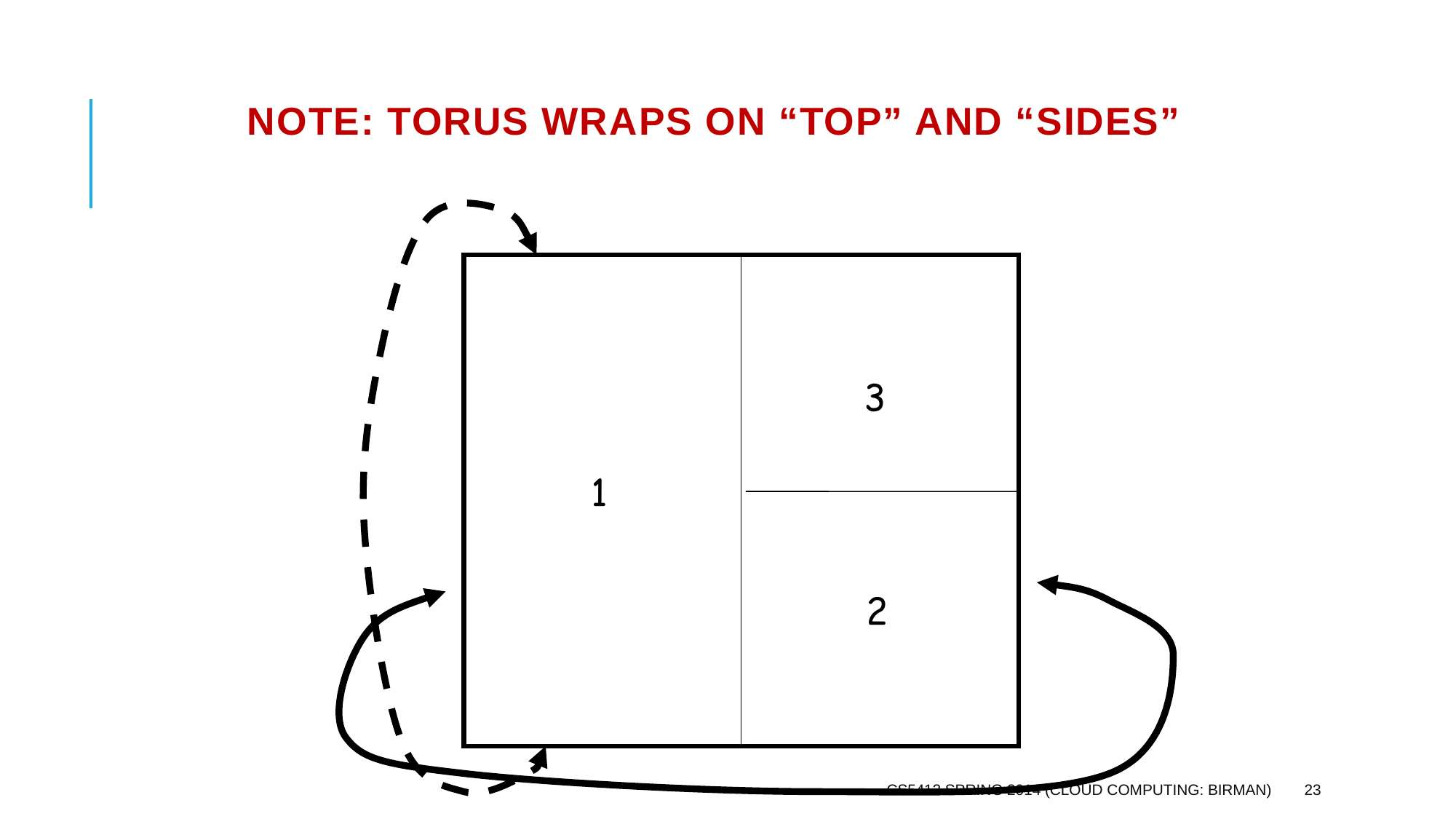

# Note: torus wraps on “top” and “sides”

3
1

2
CS5412 Spring 2014 (Cloud Computing: Birman)
23